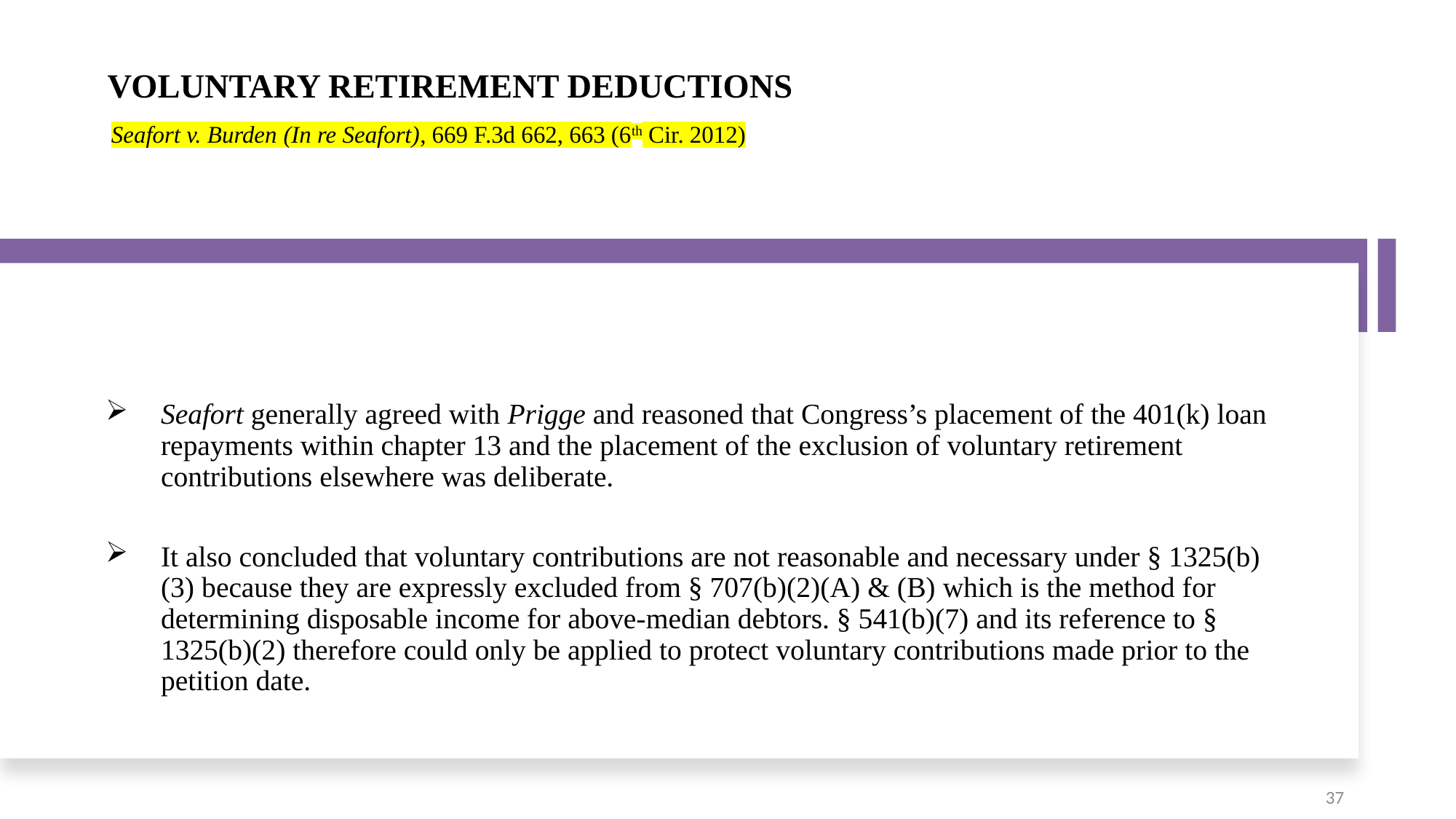

# Voluntary Retirement Deductions Seafort v. Burden (In re Seafort), 669 F.3d 662, 663 (6th Cir. 2012)

Seafort generally agreed with Prigge and reasoned that Congress’s placement of the 401(k) loan repayments within chapter 13 and the placement of the exclusion of voluntary retirement contributions elsewhere was deliberate.

It also concluded that voluntary contributions are not reasonable and necessary under § 1325(b)(3) because they are expressly excluded from § 707(b)(2)(A) & (B) which is the method for determining disposable income for above-median debtors. § 541(b)(7) and its reference to § 1325(b)(2) therefore could only be applied to protect voluntary contributions made prior to the petition date.

37